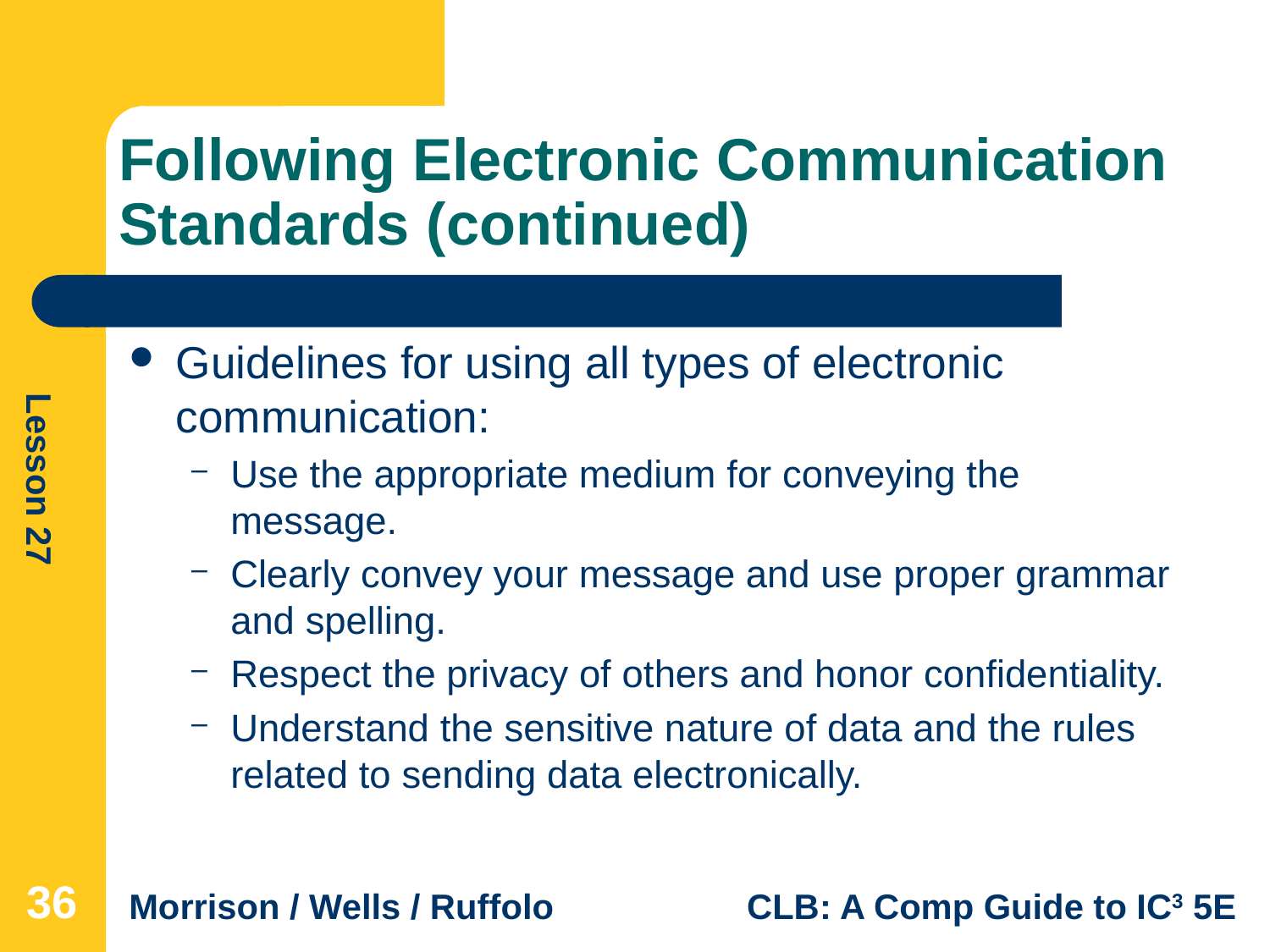

# Following Electronic Communication Standards (continued)
Guidelines for using all types of electronic communication:
Use the appropriate medium for conveying the message.
Clearly convey your message and use proper grammar and spelling.
Respect the privacy of others and honor confidentiality.
Understand the sensitive nature of data and the rules related to sending data electronically.
36